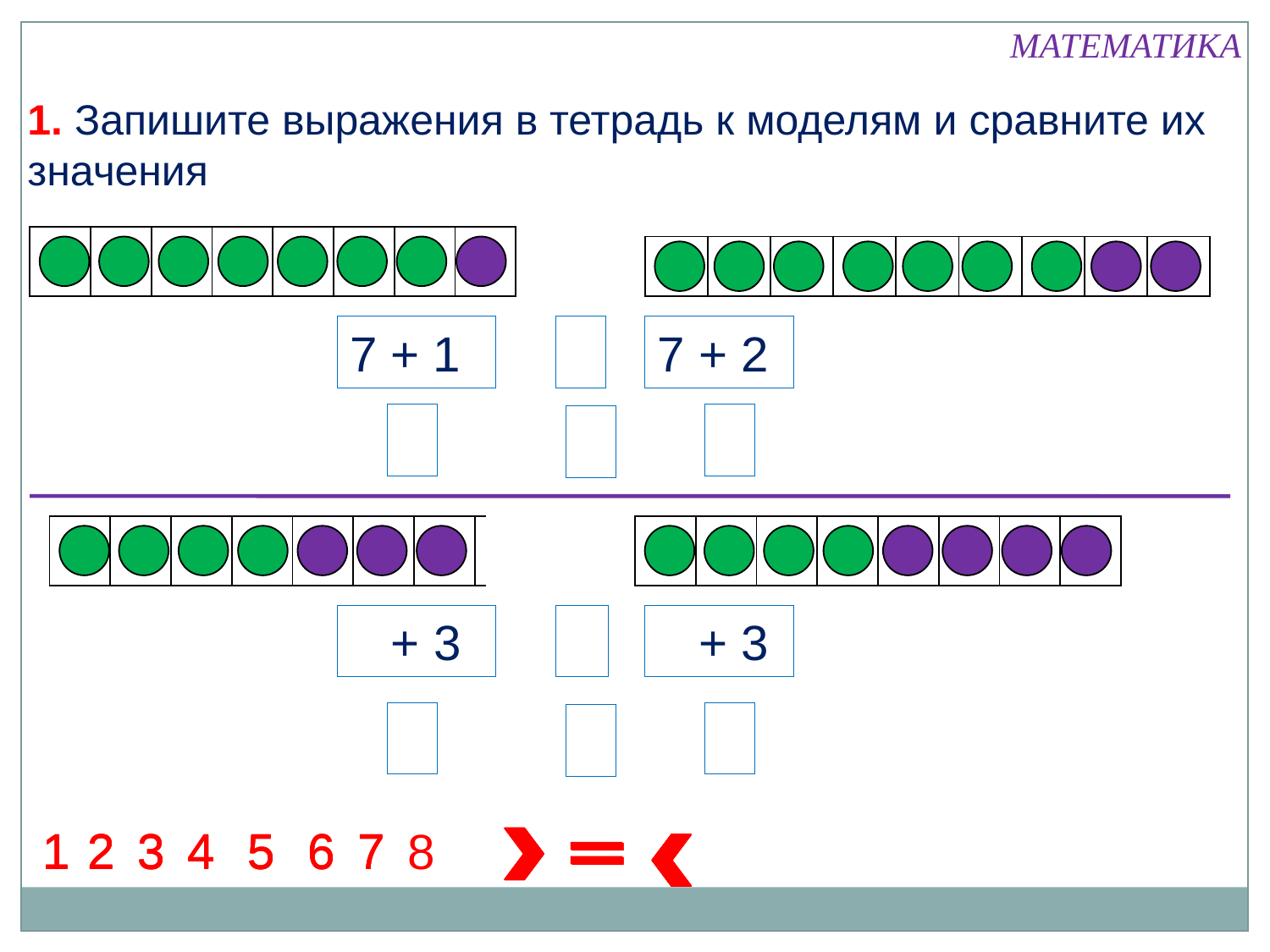

МАТЕМАТИКА
1. Запишите выражения в тетрадь к моделям и сравните их значения
|  |  |  |  |  |  |  |  |
| --- | --- | --- | --- | --- | --- | --- | --- |

|  |  |  |  |  |  |  |  |  |
| --- | --- | --- | --- | --- | --- | --- | --- | --- |

7 + 1
8
7 + 2
8
8
8

|  |  |  |  |  |  |  |  |
| --- | --- | --- | --- | --- | --- | --- | --- |
|  |  |  |  |  |  |  |  |
| --- | --- | --- | --- | --- | --- | --- | --- |

7 + 3
8
7 + 3
8
8
8
1
1
2
2
3
3
4
4
5
5
6
6
7
7
1
1
2
2
3
3
4
4
5
5
6
6
7
7
8